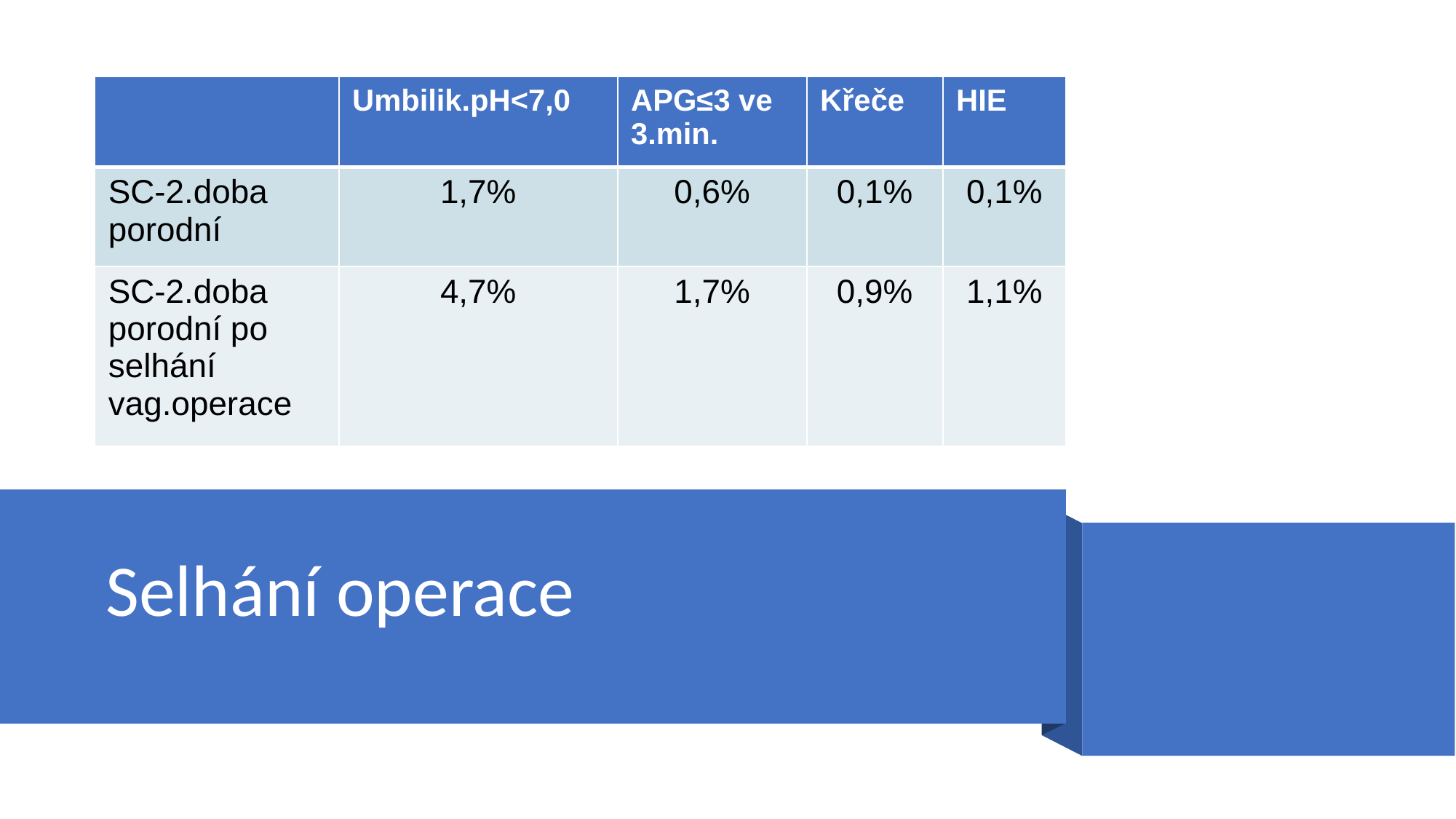

|  | Umbilik.pH<7,0 | APG≤3 ve 3.min. | Křeče | HIE |
| --- | --- | --- | --- | --- |
| SC-2.doba porodní | 1,7% | 0,6% | 0,1% | 0,1% |
| SC-2.doba porodní po selhání vag.operace | 4,7% | 1,7% | 0,9% | 1,1% |

# Selhání operace